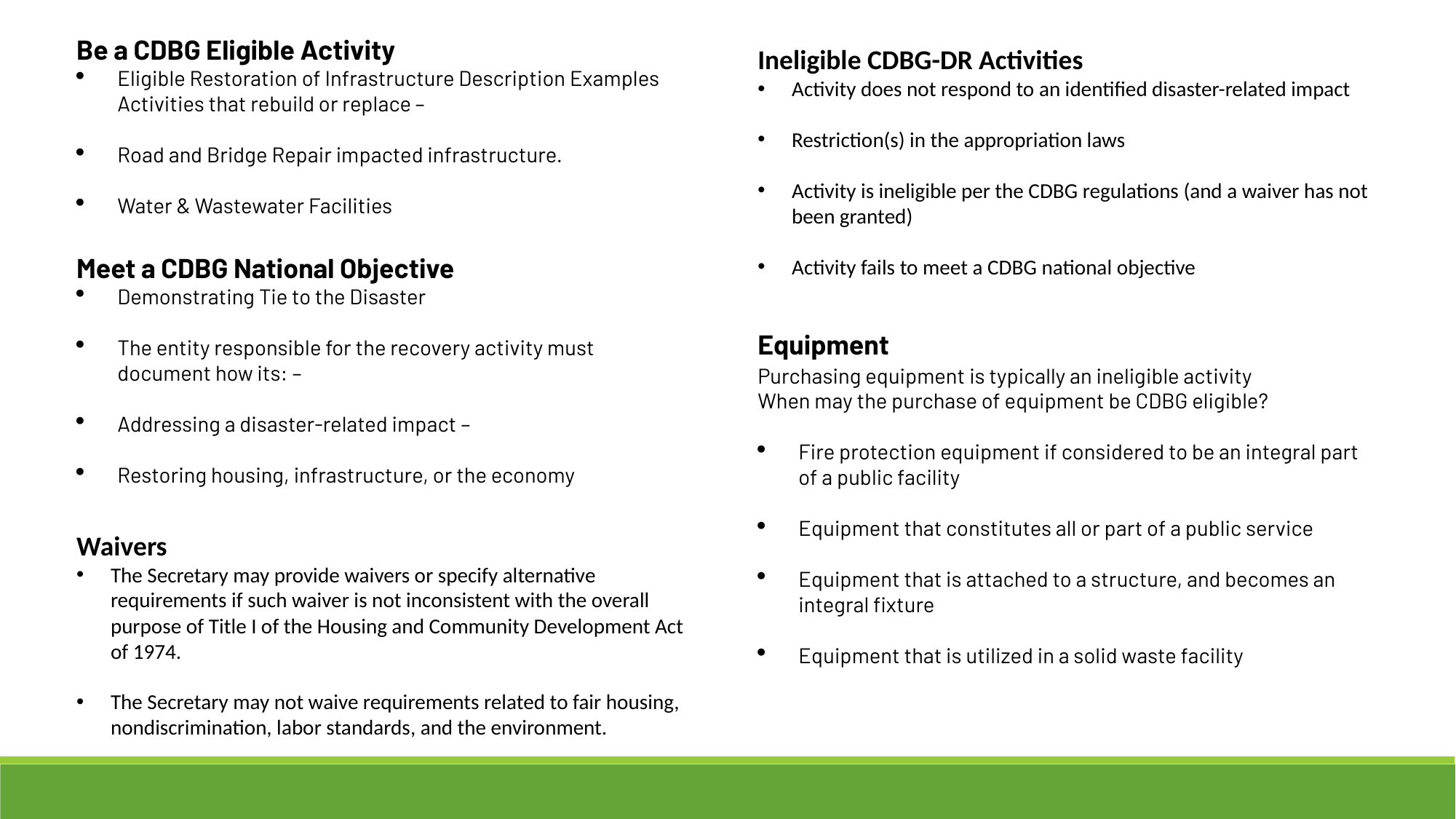

Be a CDBG Eligible Activity
Eligible Restoration of Infrastructure Description Examples Activities that rebuild or replace –

Road and Bridge Repair impacted infrastructure.

Water & Wastewater Facilities

Meet a CDBG National Objective
Demonstrating Tie to the Disaster

The entity responsible for the recovery activity must document how its: –

Addressing a disaster-related impact –

Restoring housing, infrastructure, or the economy

Ineligible CDBG-DR Activities
Activity does not respond to an identified disaster-related impact

Restriction(s) in the appropriation laws

Activity is ineligible per the CDBG regulations (and a waiver has not been granted)

Activity fails to meet a CDBG national objective
Equipment
Purchasing equipment is typically an ineligible activity
When may the purchase of equipment be CDBG eligible?

Fire protection equipment if considered to be an integral part of a public facility

Equipment that constitutes all or part of a public service

Equipment that is attached to a structure, and becomes an integral fixture

Equipment that is utilized in a solid waste facility

Waivers
The Secretary may provide waivers or specify alternative requirements if such waiver is not inconsistent with the overall purpose of Title I of the Housing and Community Development Act of 1974.

The Secretary may not waive requirements related to fair housing, nondiscrimination, labor standards, and the environment.